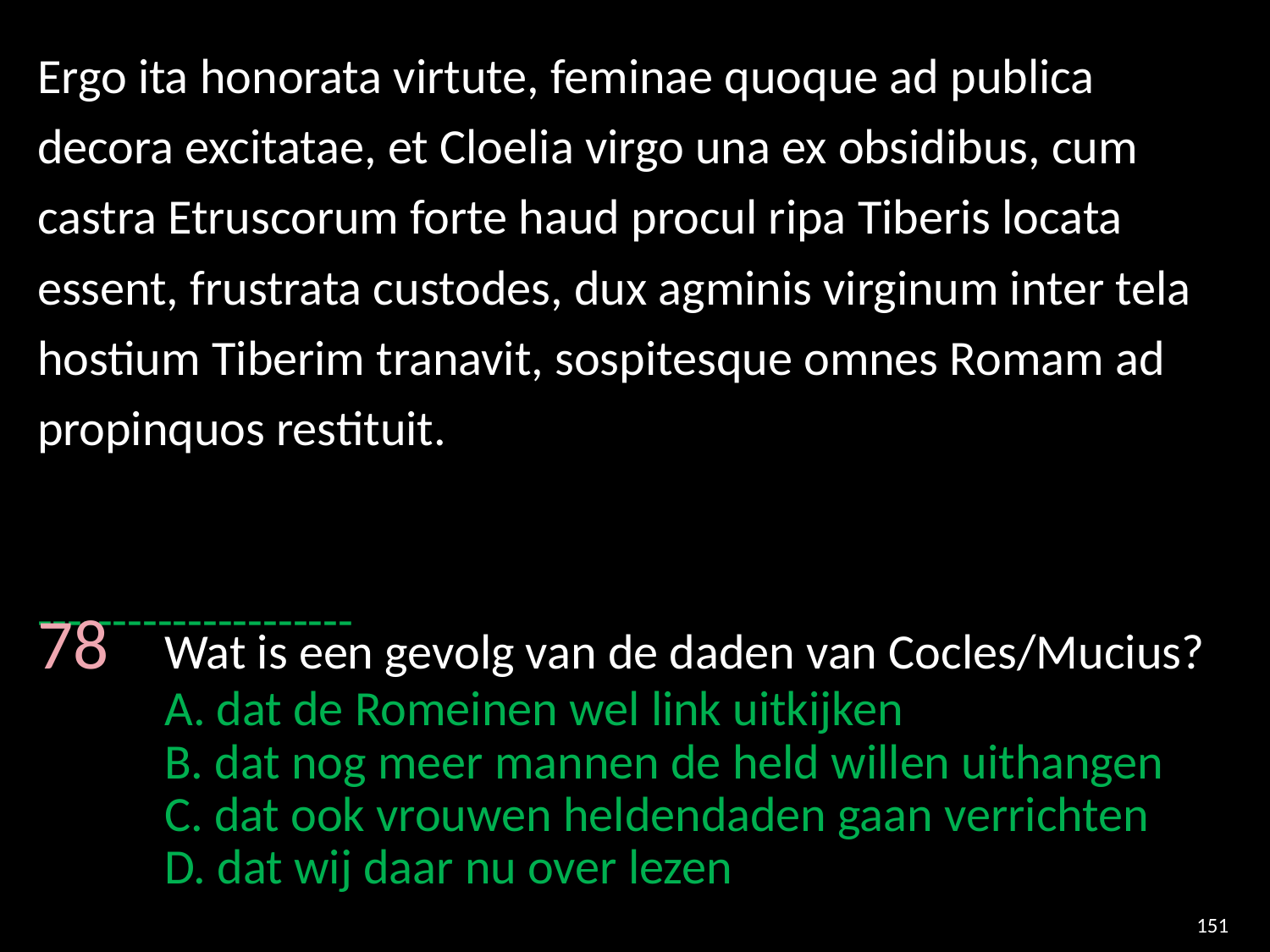

Ergo ita honorata virtute, feminae quoque ad publica decora excitatae, et Cloelia virgo una ex obsidibus, cum castra Etruscorum forte haud procul ripa Tiberis locata essent, frustrata custodes, dux agminis virginum inter tela hostium Tiberim tranavit, sospitesque omnes Romam ad propinquos restituit.
---------------------
78 	Wat is een gevolg van de daden van Cocles/Mucius?
	A. dat de Romeinen wel link uitkijken
	B. dat nog meer mannen de held willen uithangen
	C. dat ook vrouwen heldendaden gaan verrichten
	D. dat wij daar nu over lezen

151